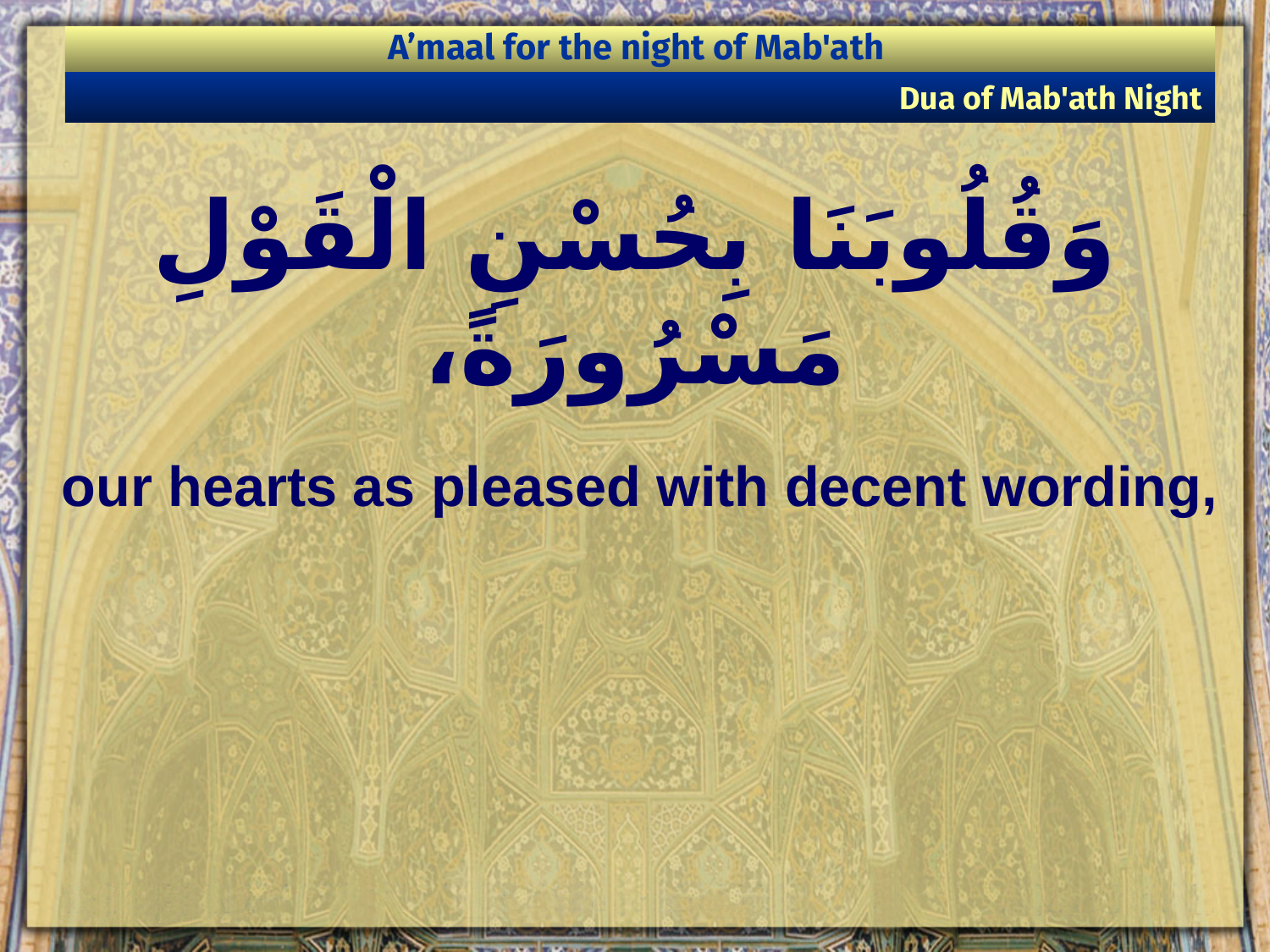

A’maal for the night of Mab'ath
Dua of Mab'ath Night
# وَقُلُوبَنَا بِحُسْنِ الْقَوْلِ مَسْرُورَةً،
our hearts as pleased with decent wording,